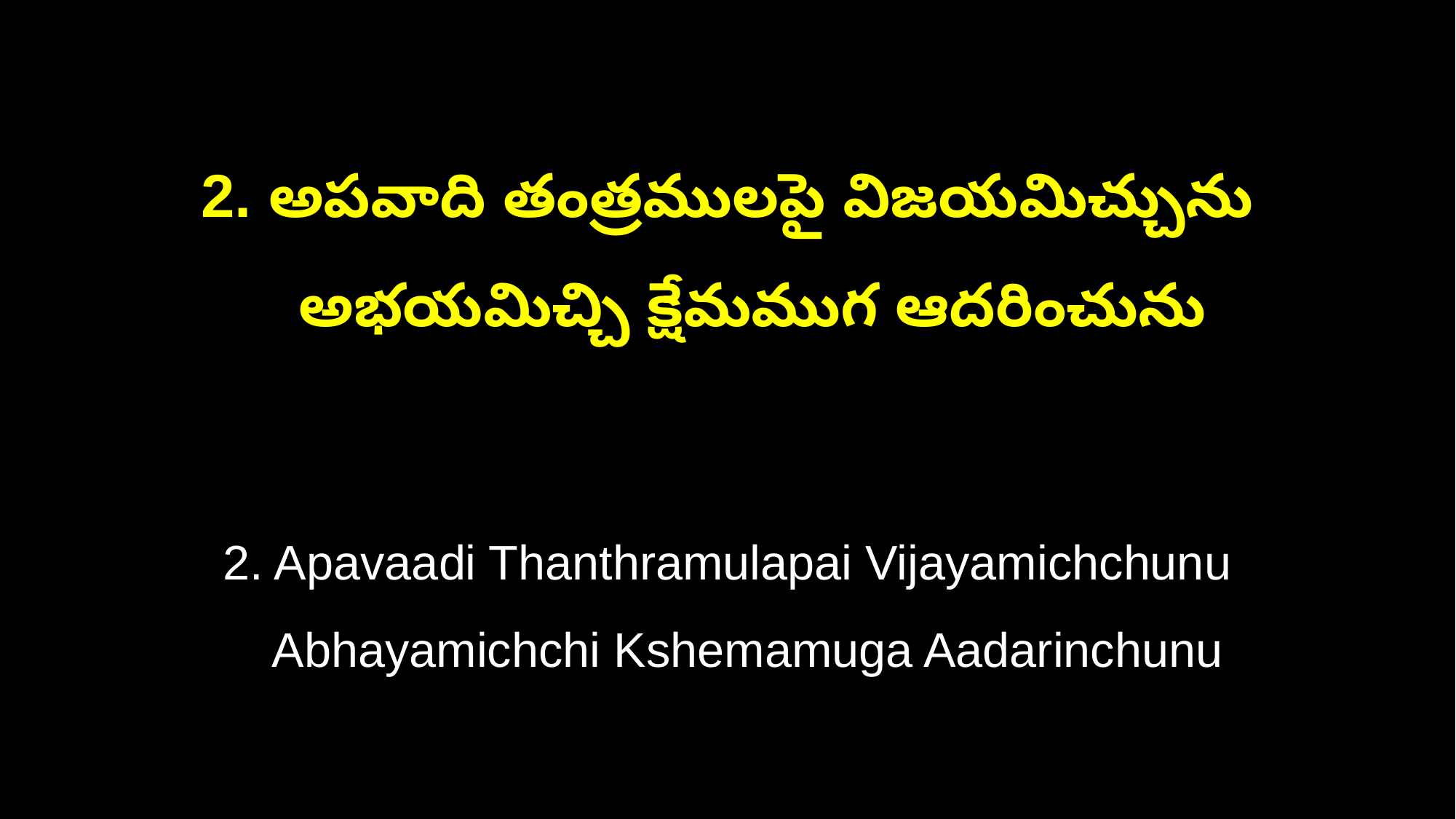

2. అపవాది తంత్రములపై విజయమిచ్చును
   అభయమిచ్చి క్షేమముగ ఆదరించును
2. Apavaadi Thanthramulapai Vijayamichchunu
   Abhayamichchi Kshemamuga Aadarinchunu